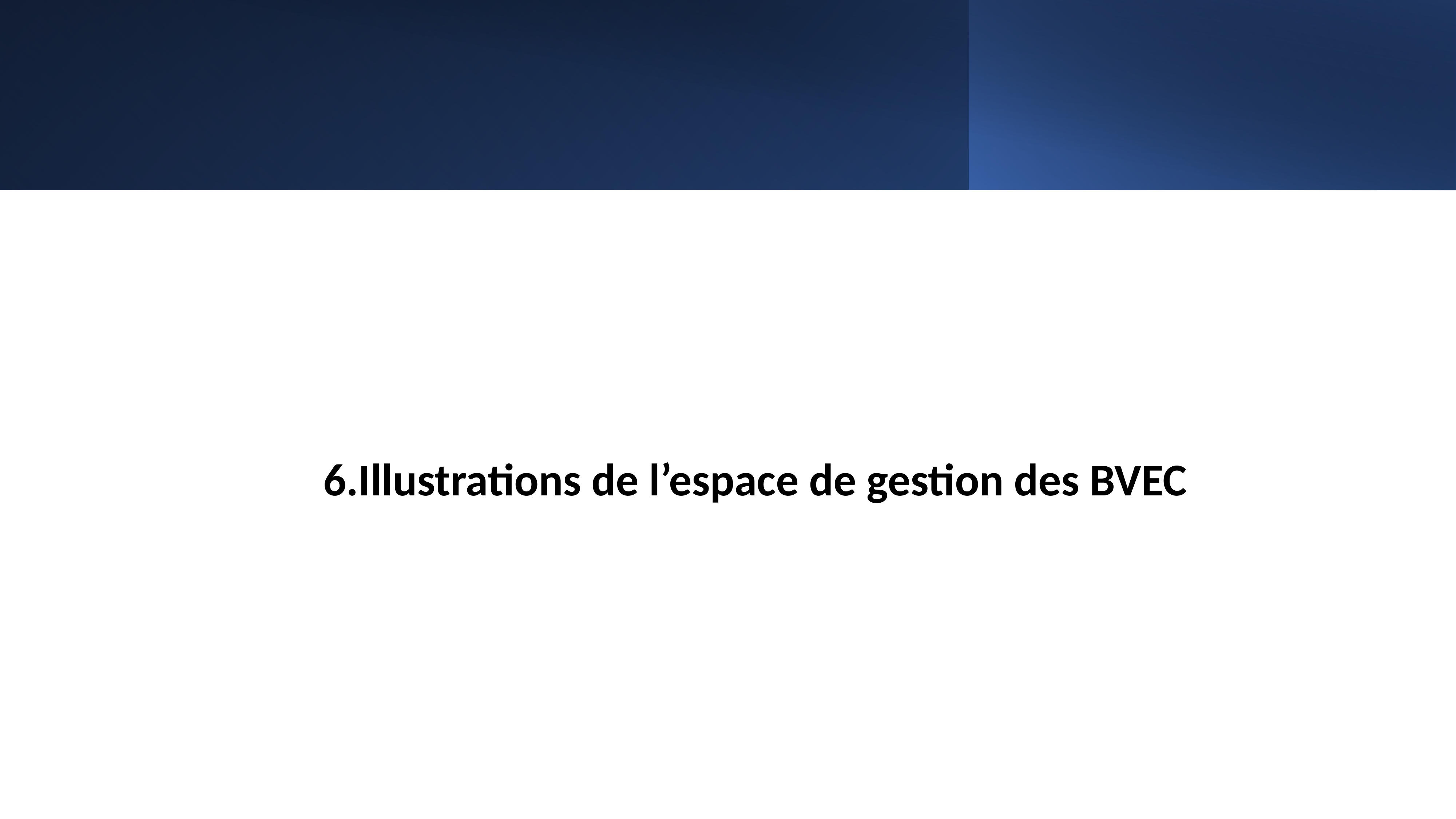

6.Illustrations de l’espace de gestion des BVEC